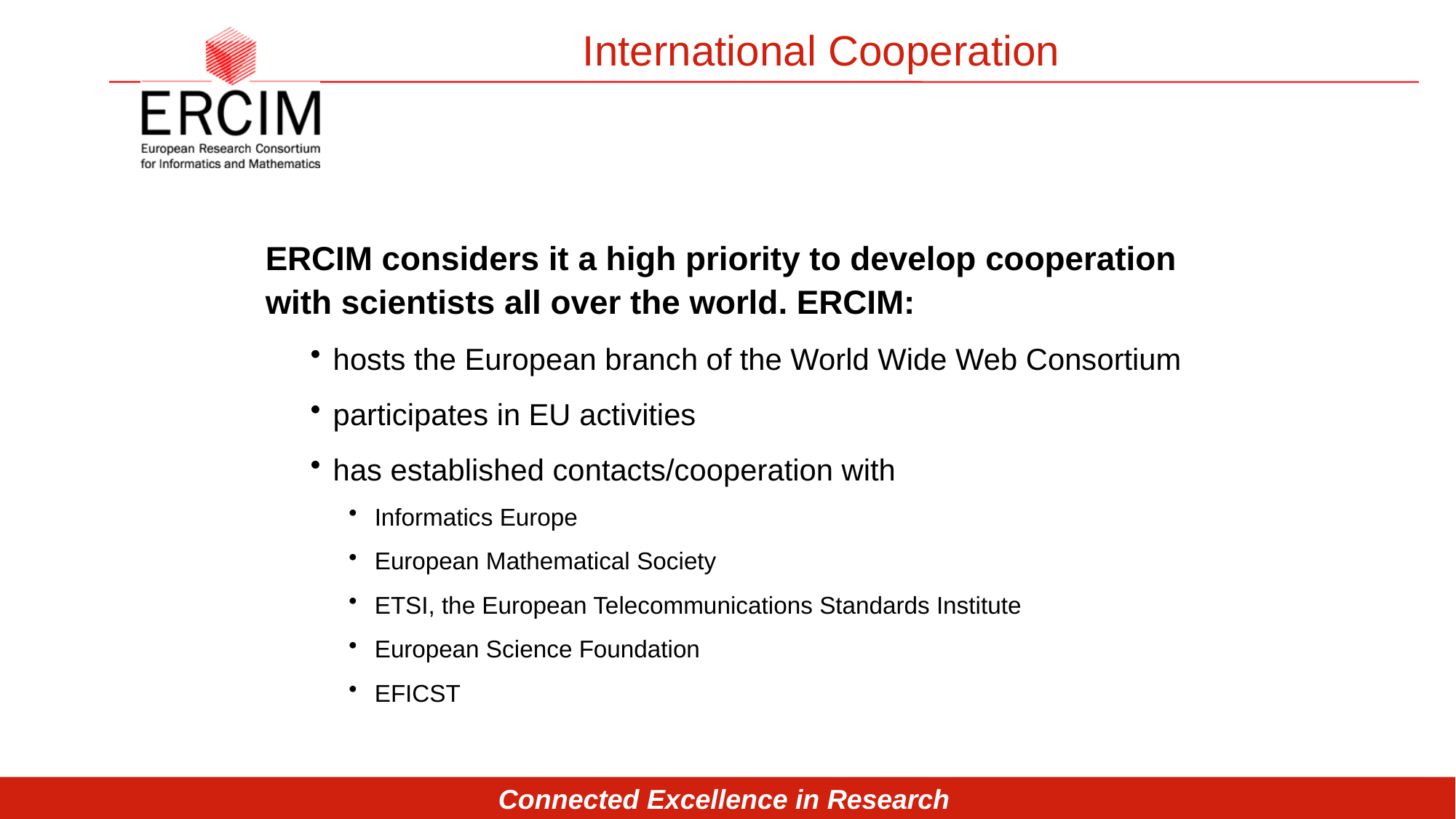

International Cooperation
ERCIM considers it a high priority to develop cooperation with scientists all over the world. ERCIM:
hosts the European branch of the World Wide Web Consortium
participates in EU activities
has established contacts/cooperation with
Informatics Europe
European Mathematical Society
ETSI, the European Telecommunications Standards Institute
European Science Foundation
EFICST